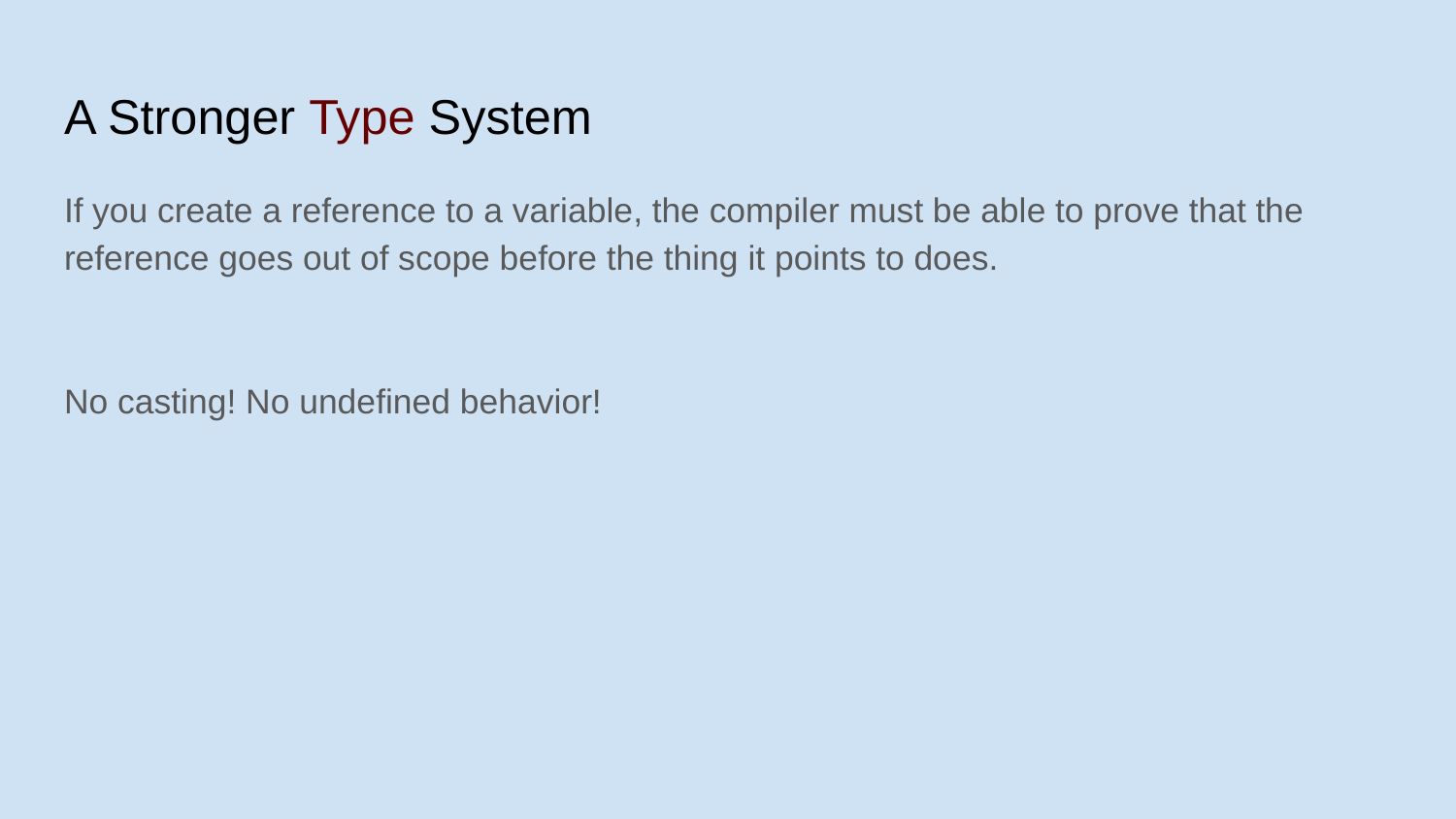

# A Stronger Type System
If you create a reference to a variable, the compiler must be able to prove that the reference goes out of scope before the thing it points to does.

No casting! No undefined behavior!